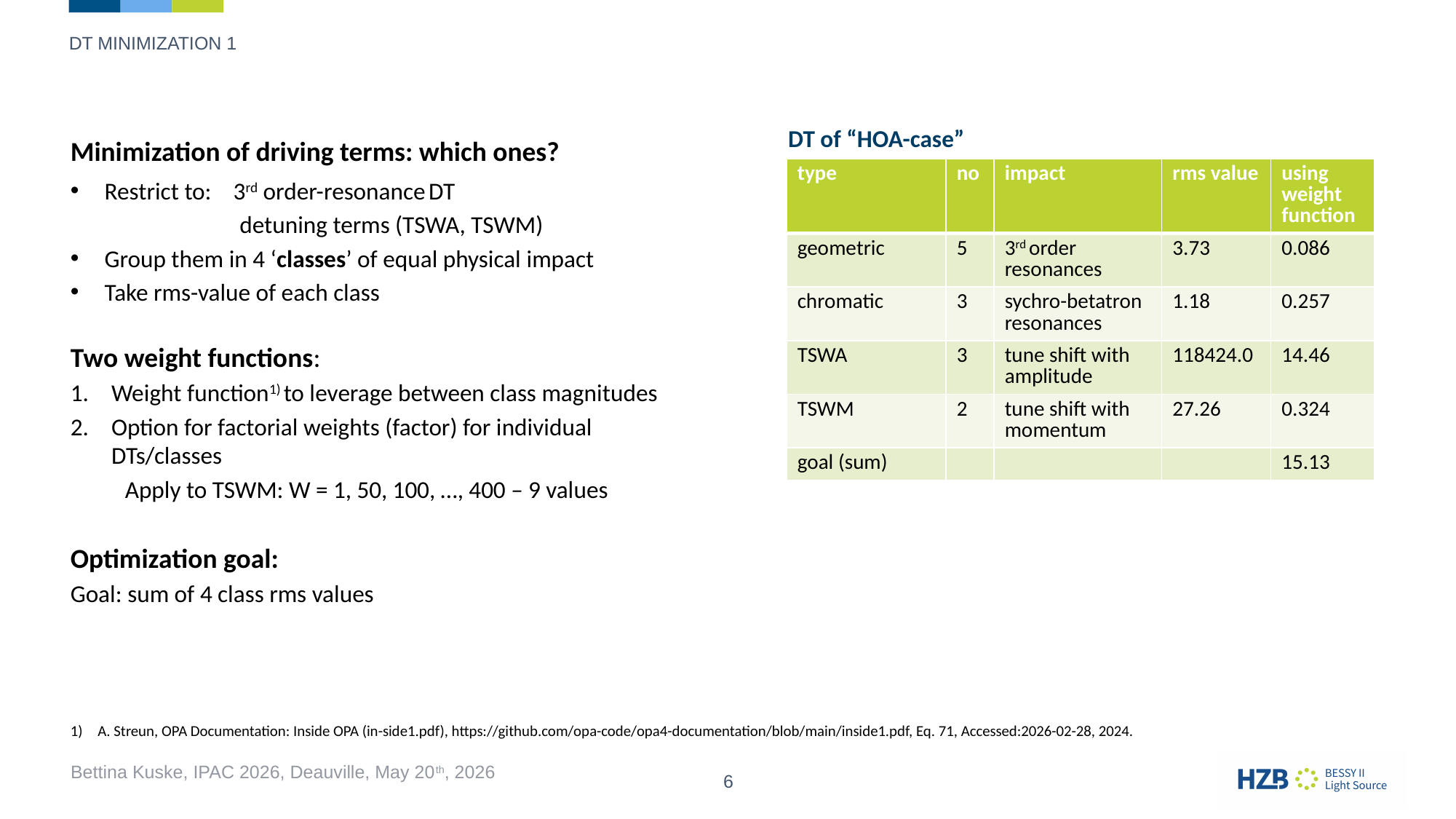

DT minimization 1
DT of “HOA-case”
Minimization of driving terms: which ones?
Restrict to:    3rd order-resonance DT
                               detuning terms (TSWA, TSWM)
Group them in 4 ‘classes’ of equal physical impact
Take rms-value of each class

Two weight functions:
Weight function1) to leverage between class magnitudes
Option for factorial weights (factor) for individual DTs/classes
Apply to TSWM: W = 1, 50, 100, …, 400 – 9 values

Optimization goal:
Goal: sum of 4 class rms values

| type | no | impact | rms value | using weight function |
| --- | --- | --- | --- | --- |
| geometric | 5 | 3rd order resonances | 3.73 | 0.086 |
| chromatic | 3 | sychro-betatron resonances | 1.18 | 0.257 |
| TSWA | 3 | tune shift with amplitude | 118424.0 | 14.46 |
| TSWM | 2 | tune shift with momentum | 27.26 | 0.324 |
| goal (sum) |  |  |  | 15.13 |
A. Streun, OPA Documentation: Inside OPA (in-side1.pdf), https://github.com/opa-code/opa4-documentation/blob/main/inside1.pdf, Eq. 71, Accessed:2026-02-28, 2024.
Bettina Kuske, IPAC 2026, Deauville, May 20th, 2026